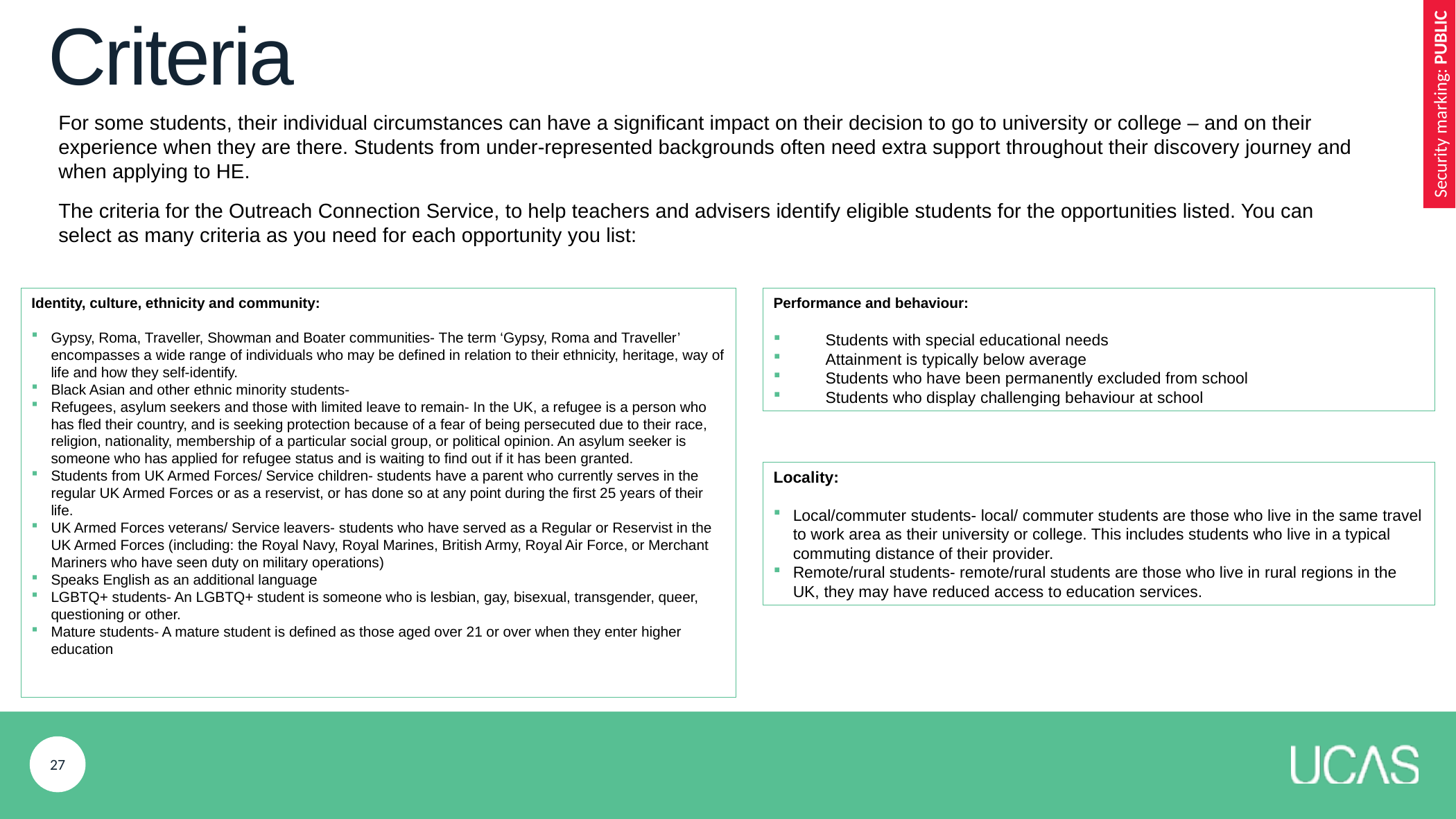

# Criteria
For some students, their individual circumstances can have a significant impact on their decision to go to university or college – and on their experience when they are there. Students from under-represented backgrounds often need extra support throughout their discovery journey and when applying to HE.
The criteria for the Outreach Connection Service, to help teachers and advisers identify eligible students for the opportunities listed. You can select as many criteria as you need for each opportunity you list:
Identity, culture, ethnicity and community:

Gypsy, Roma, Traveller, Showman and Boater communities- The term ‘Gypsy, Roma and Traveller’ encompasses a wide range of individuals who may be defined in relation to their ethnicity, heritage, way of life and how they self-identify.
Black Asian and other ethnic minority students-
Refugees, asylum seekers and those with limited leave to remain- In the UK, a refugee is a person who has fled their country, and is seeking protection because of a fear of being persecuted due to their race, religion, nationality, membership of a particular social group, or political opinion. An asylum seeker is someone who has applied for refugee status and is waiting to find out if it has been granted.
Students from UK Armed Forces/ Service children- students have a parent who currently serves in the regular UK Armed Forces or as a reservist, or has done so at any point during the first 25 years of their life.
UK Armed Forces veterans/ Service leavers- students who have served as a Regular or Reservist in the UK Armed Forces (including: the Royal Navy, Royal Marines, British Army, Royal Air Force, or Merchant Mariners who have seen duty on military operations)
Speaks English as an additional language
LGBTQ+ students- An LGBTQ+ student is someone who is lesbian, gay, bisexual, transgender, queer, questioning or other.
Mature students- A mature student is defined as those aged over 21 or over when they enter higher education

Performance and behaviour:

Students with special educational needs
Attainment is typically below average
Students who have been permanently excluded from school
Students who display challenging behaviour at school
Locality:

Local/commuter students- local/ commuter students are those who live in the same travel to work area as their university or college. This includes students who live in a typical commuting distance of their provider.
Remote/rural students- remote/rural students are those who live in rural regions in the UK, they may have reduced access to education services.